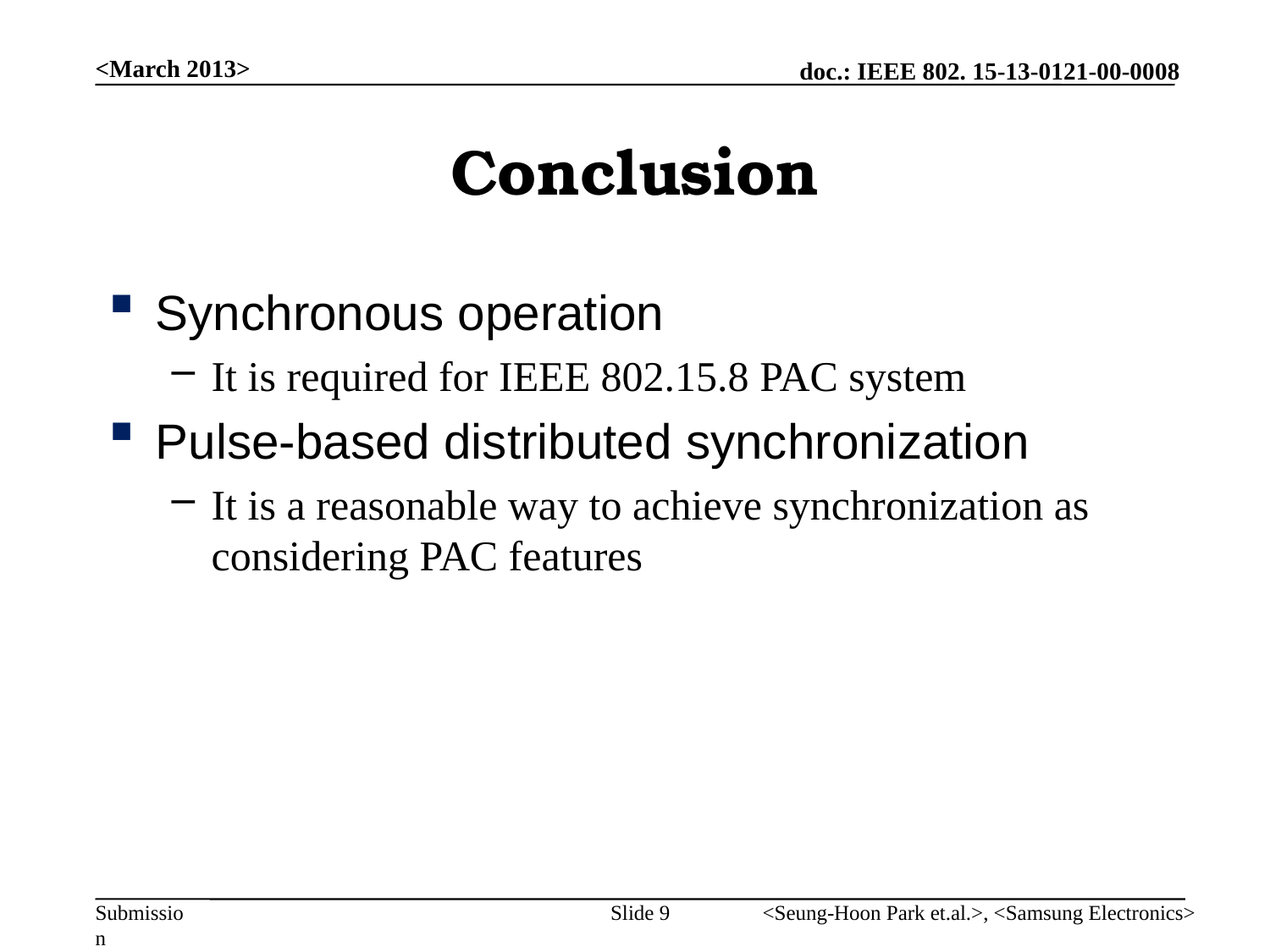

<March 2013>
# Conclusion
Synchronous operation
It is required for IEEE 802.15.8 PAC system
Pulse-based distributed synchronization
It is a reasonable way to achieve synchronization as considering PAC features

Slide 9
<Seung-Hoon Park et.al.>, <Samsung Electronics>